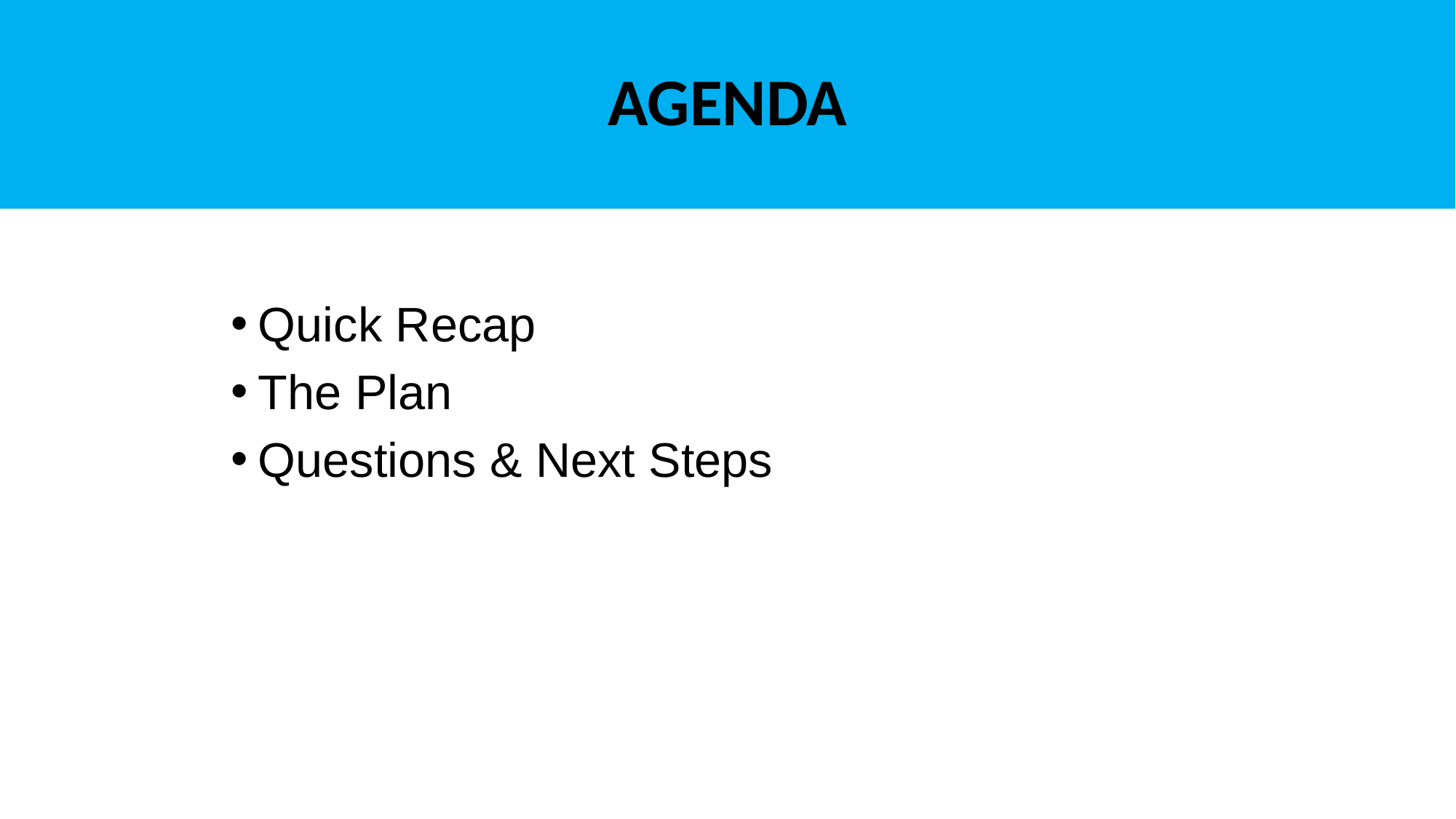

# AGENDA
Quick Recap
The Plan
Questions & Next Steps